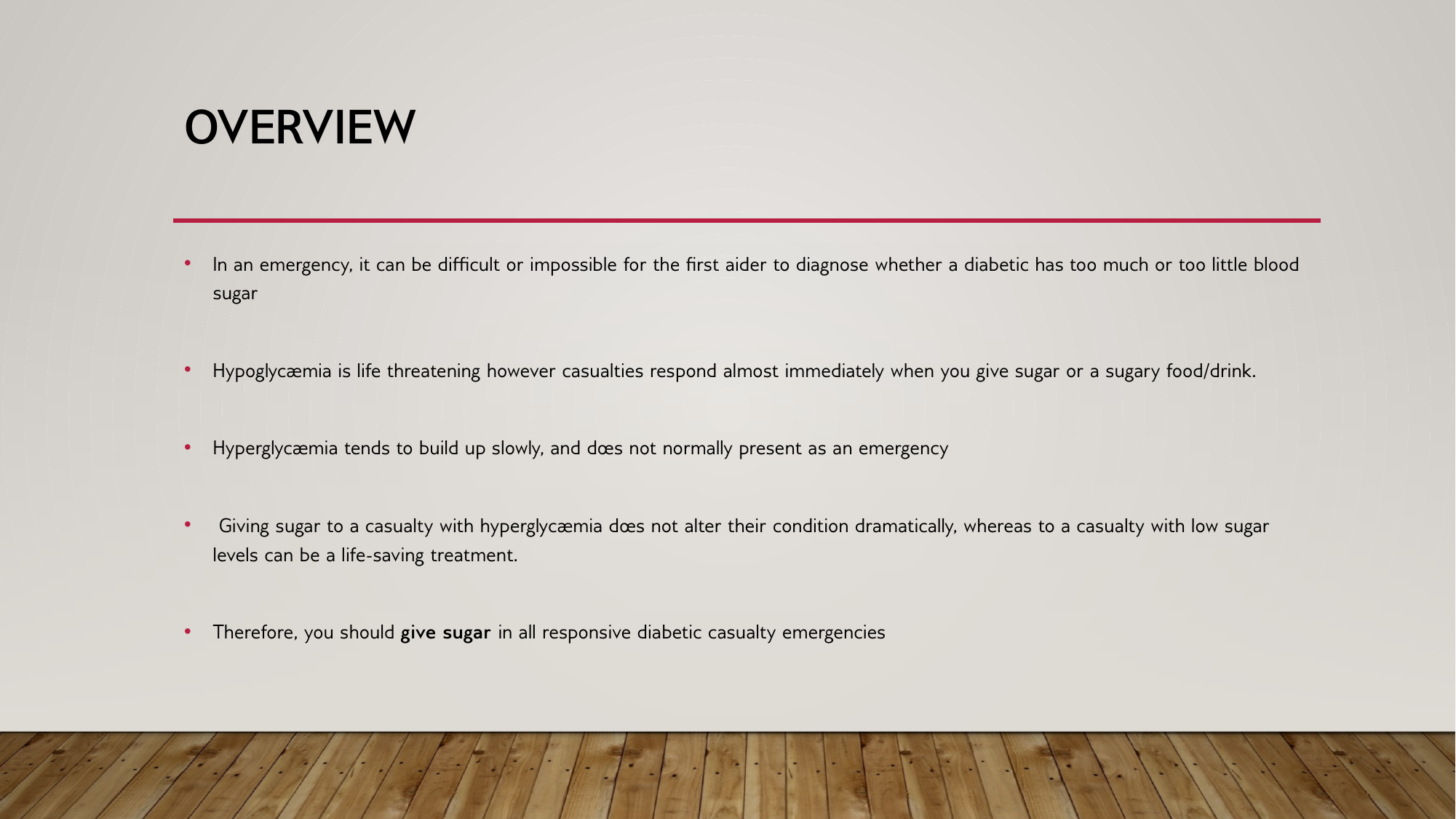

# Overview
In an emergency, it can be difficult or impossible for the first aider to diagnose whether a diabetic has too much or too little blood sugar

Hypoglycaemia is life threatening however casualties respond almost immediately when you give sugar or a sugary food/drink.

Hyperglycaemia tends to build up slowly, and does not normally present as an emergency

 Giving sugar to a casualty with hyperglycaemia does not alter their condition dramatically, whereas to a casualty with low sugar levels can be a life-saving treatment.

Therefore, you should give sugar in all responsive diabetic casualty emergencies